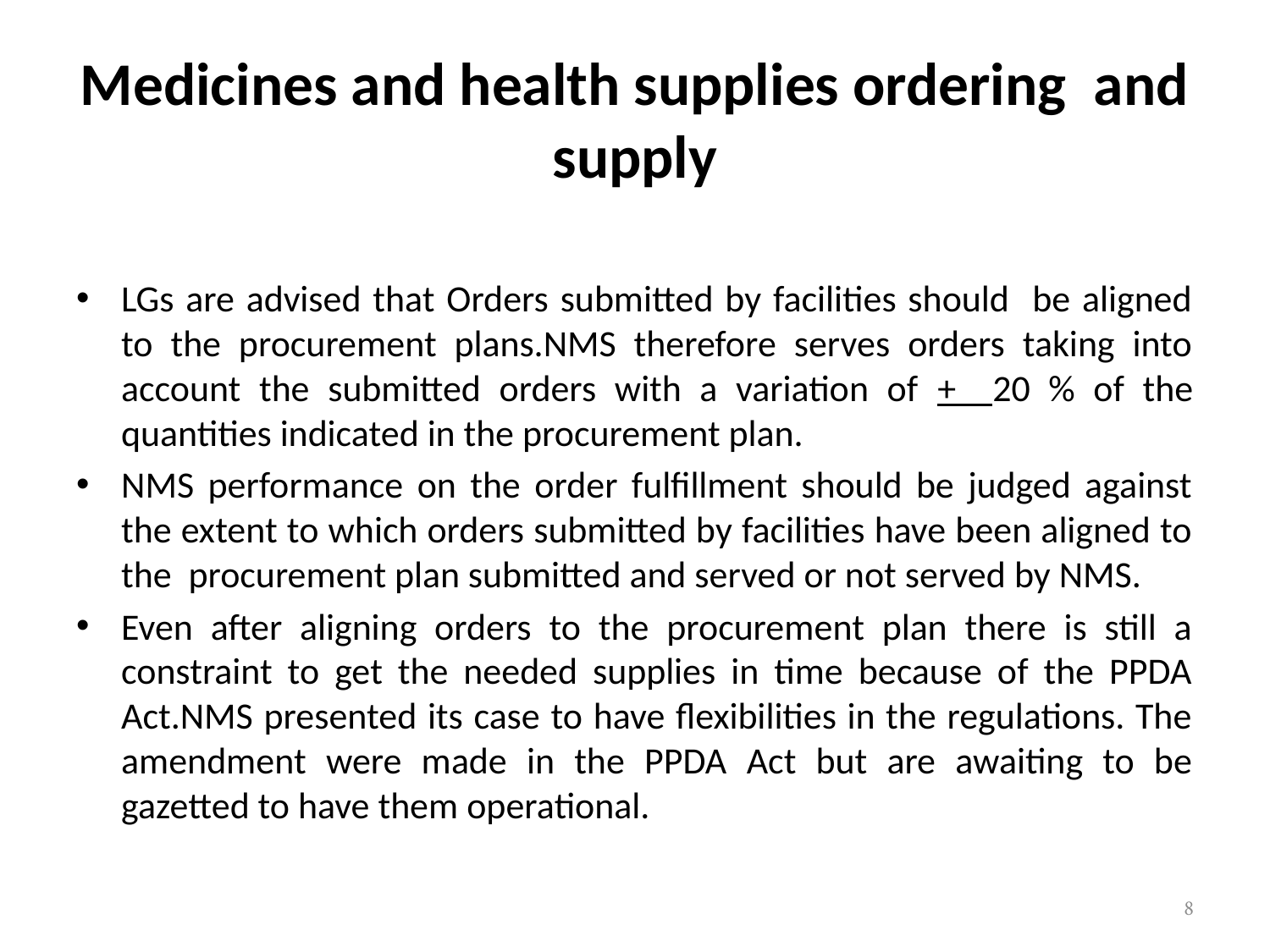

# Medicines and health supplies ordering  and supply

LGs are advised that Orders submitted by facilities should  be aligned to the procurement plans.NMS therefore serves orders taking into account the submitted orders with a variation of +  20 % of the quantities indicated in the procurement plan.
NMS performance on the order fulfillment should be judged against the extent to which orders submitted by facilities have been aligned to the  procurement plan submitted and served or not served by NMS.
Even after aligning orders to the procurement plan there is still a constraint to get the needed supplies in time because of the PPDA Act.NMS presented its case to have flexibilities in the regulations. The amendment were made in the PPDA Act but are awaiting to be gazetted to have them operational.

8